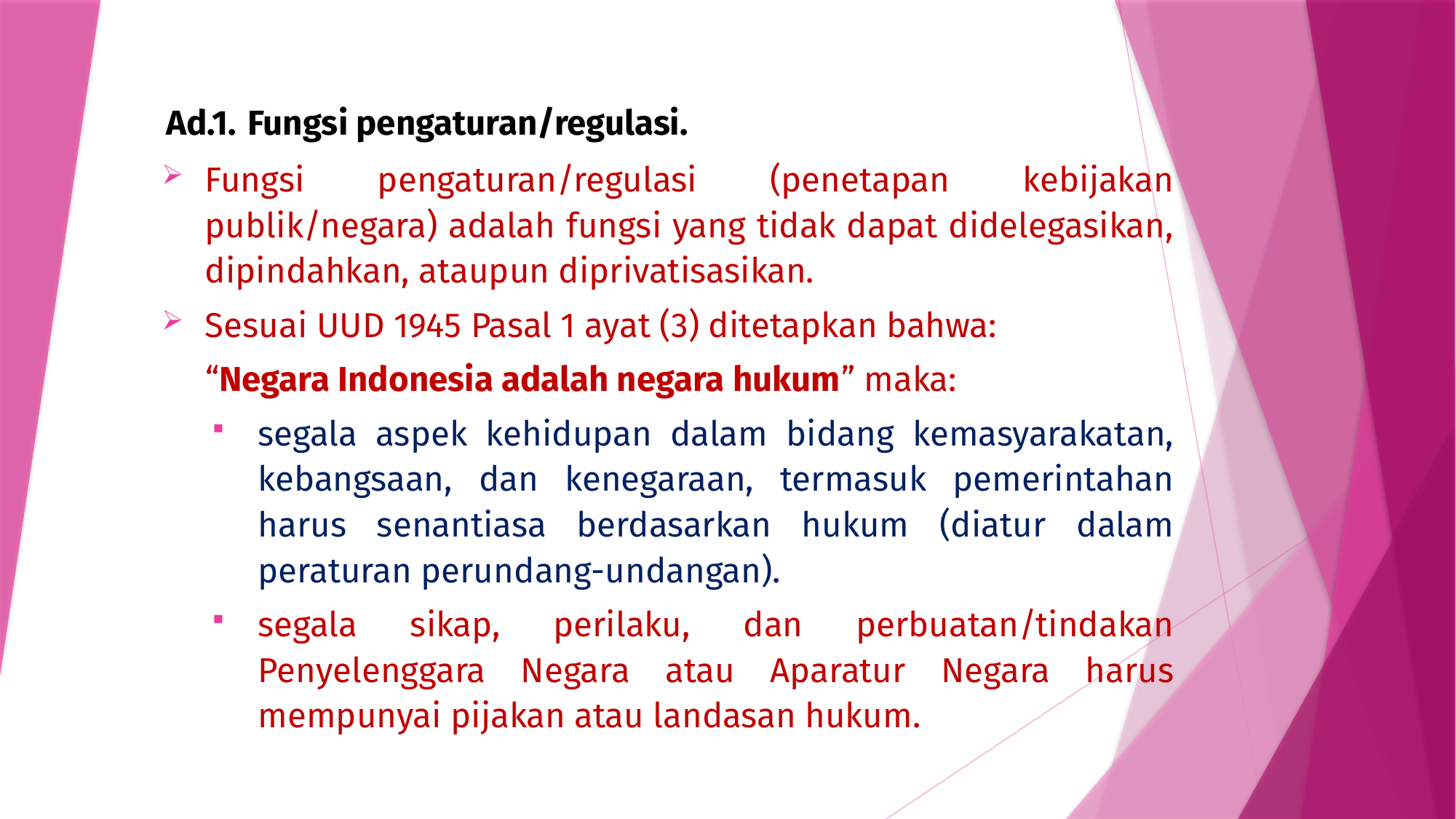

Ad.1. Fungsi pengaturan/regulasi.
Fungsi pengaturan/regulasi (penetapan kebijakan publik/negara) adalah fungsi yang tidak dapat didelegasikan, dipindahkan, ataupun diprivatisasikan.
Sesuai UUD 1945 Pasal 1 ayat (3) ditetapkan bahwa:
 “Negara Indonesia adalah negara hukum” maka:
segala aspek kehidupan dalam bidang kemasyarakatan, kebangsaan, dan kenegaraan, termasuk pemerintahan harus senantiasa berdasarkan hukum (diatur dalam peraturan perundang-undangan).
segala sikap, perilaku, dan perbuatan/tindakan Penyelenggara Negara atau Aparatur Negara harus mempunyai pijakan atau landasan hukum.